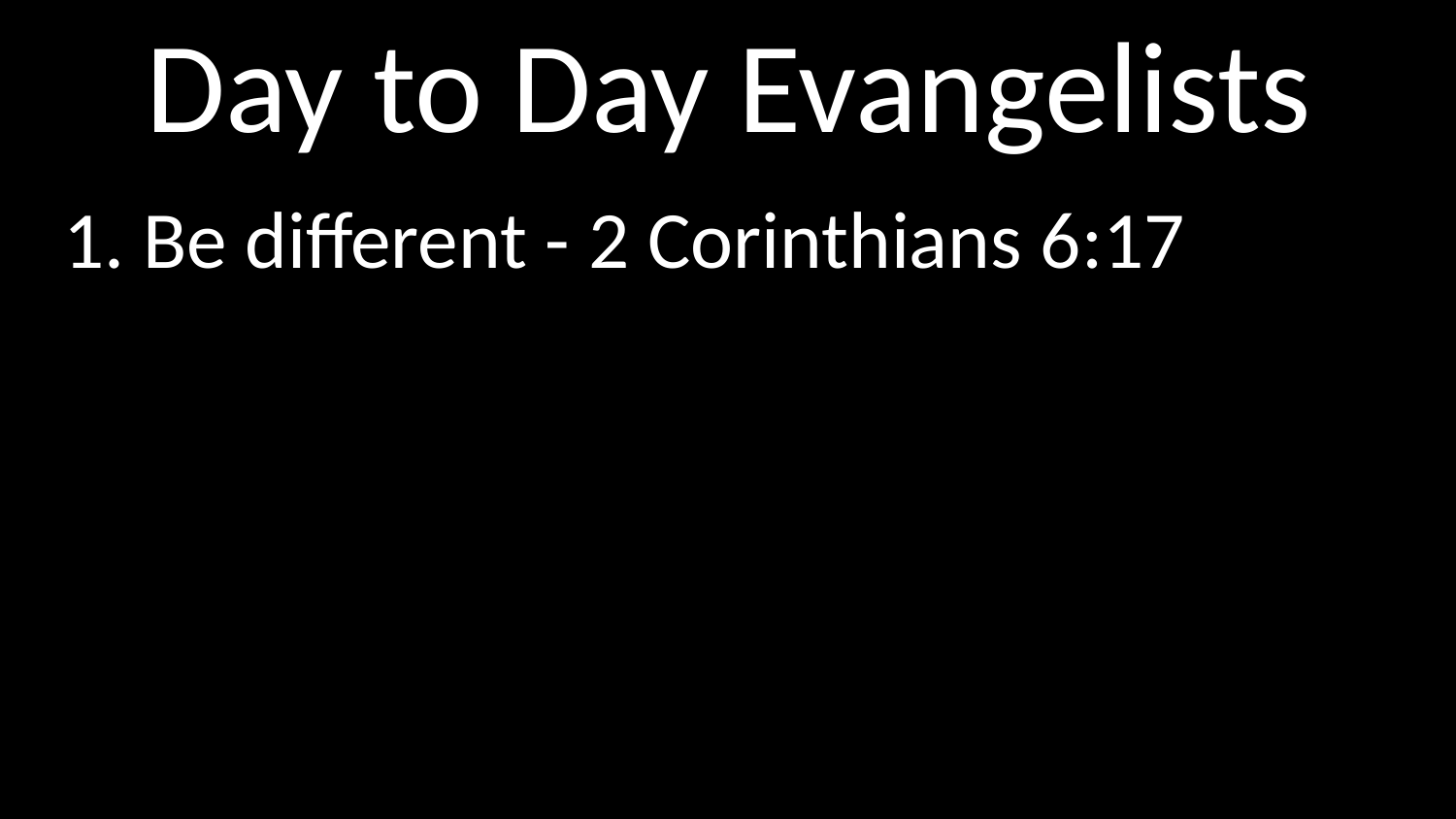

# Day to Day Evangelists
1. Be different - 2 Corinthians 6:17